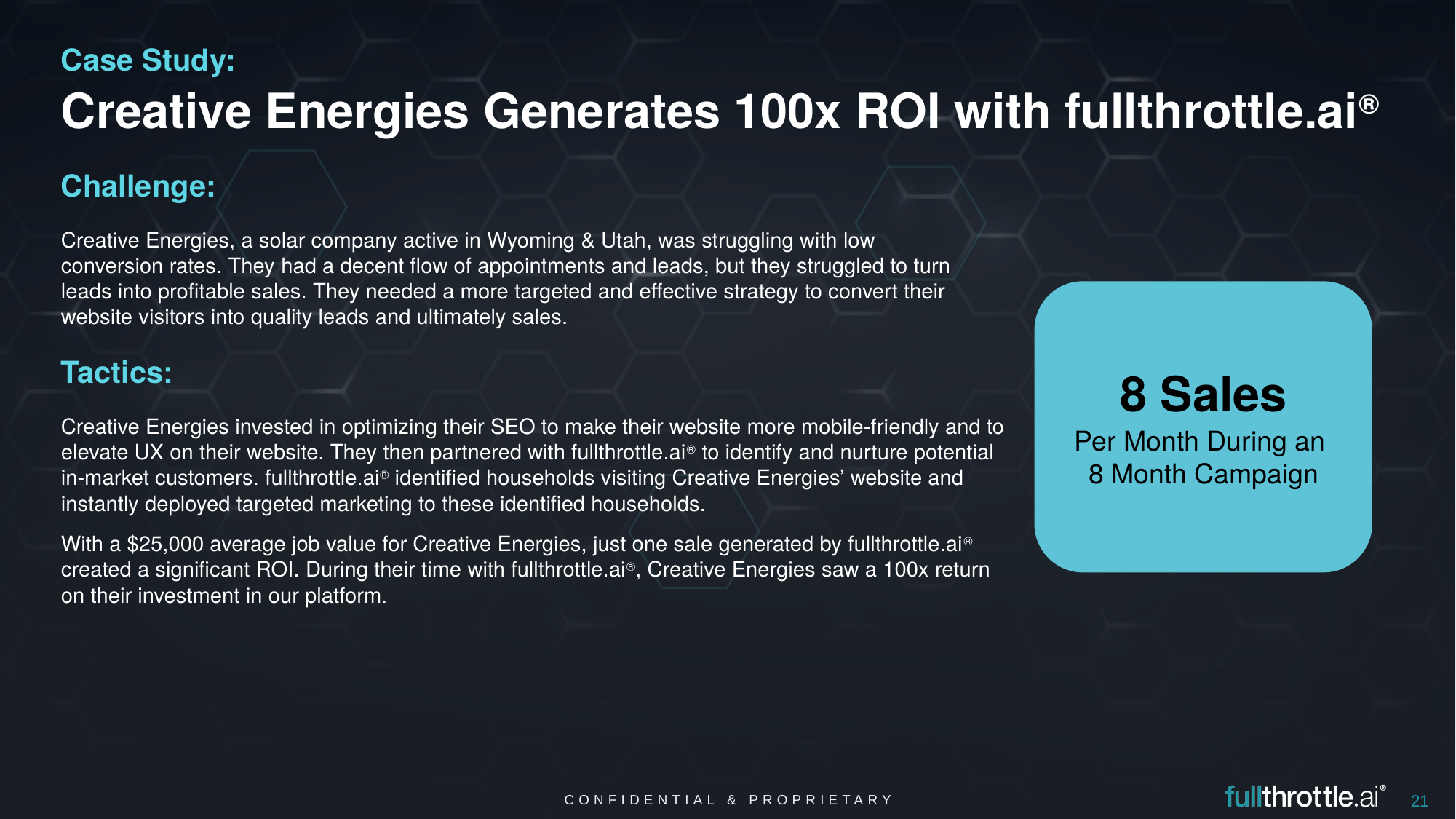

Case Study:

Creative Energies Generates 100x ROI with fullthrottle.ai®

Challenge:
Creative Energies, a solar company active in Wyoming & Utah, was struggling with low conversion rates. They had a decent flow of appointments and leads, but they struggled to turn leads into profitable sales. They needed a more targeted and effective strategy to convert their website visitors into quality leads and ultimately sales.

Tactics:
8 Sales
Creative Energies invested in optimizing their SEO to make their website more mobile-friendly and to elevate UX on their website. They then partnered with fullthrottle.ai® to identify and nurture potential in-market customers. fullthrottle.ai® identified households visiting Creative Energies’ website and instantly deployed targeted marketing to these identified households.
With a $25,000 average job value for Creative Energies, just one sale generated by fullthrottle.ai® created a significant ROI. During their time with fullthrottle.ai®, Creative Energies saw a 100x return on their investment in our platform.
Per Month During an
8 Month Campaign